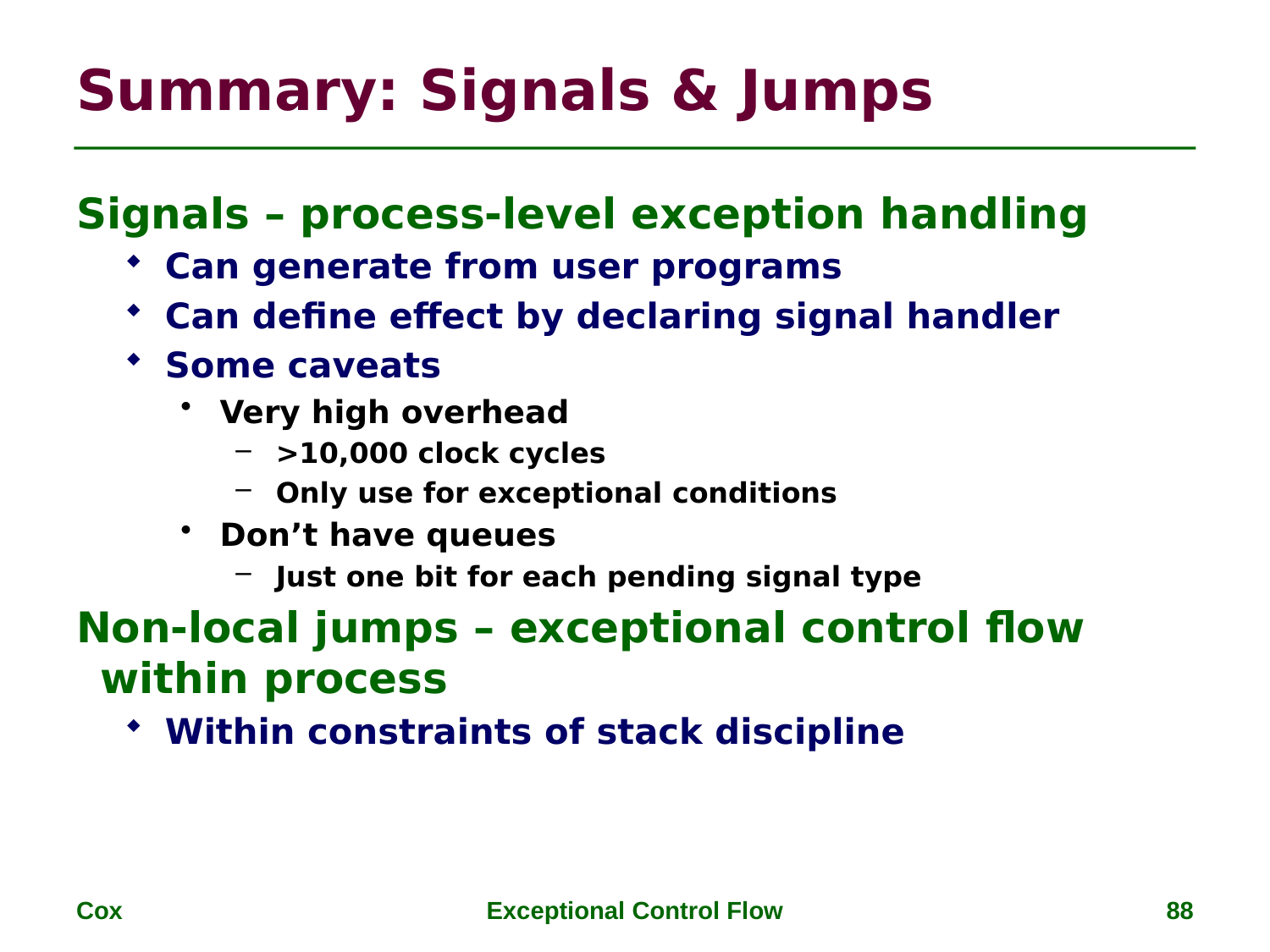

# Summary: Signals & Jumps
Signals – process-level exception handling
Can generate from user programs
Can define effect by declaring signal handler
Some caveats
Very high overhead
>10,000 clock cycles
Only use for exceptional conditions
Don’t have queues
Just one bit for each pending signal type
Non-local jumps – exceptional control flow within process
Within constraints of stack discipline
Cox
Exceptional Control Flow
88